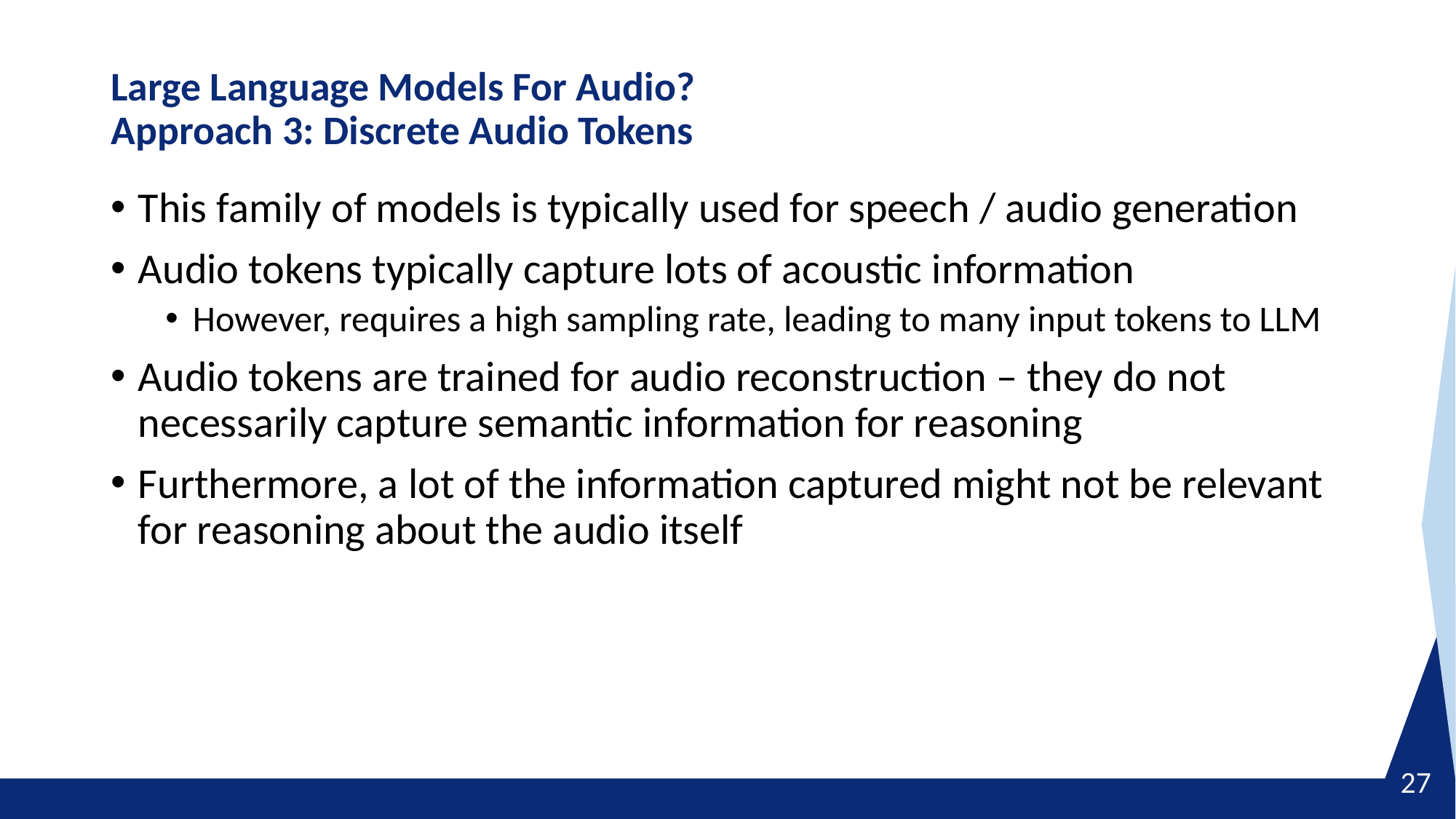

# Large Language Models For Audio? Approach 3: Discrete Audio Tokens
This family of models is typically used for speech / audio generation
Audio tokens typically capture lots of acoustic information
However, requires a high sampling rate, leading to many input tokens to LLM
Audio tokens are trained for audio reconstruction – they do not necessarily capture semantic information for reasoning
Furthermore, a lot of the information captured might not be relevant for reasoning about the audio itself

27